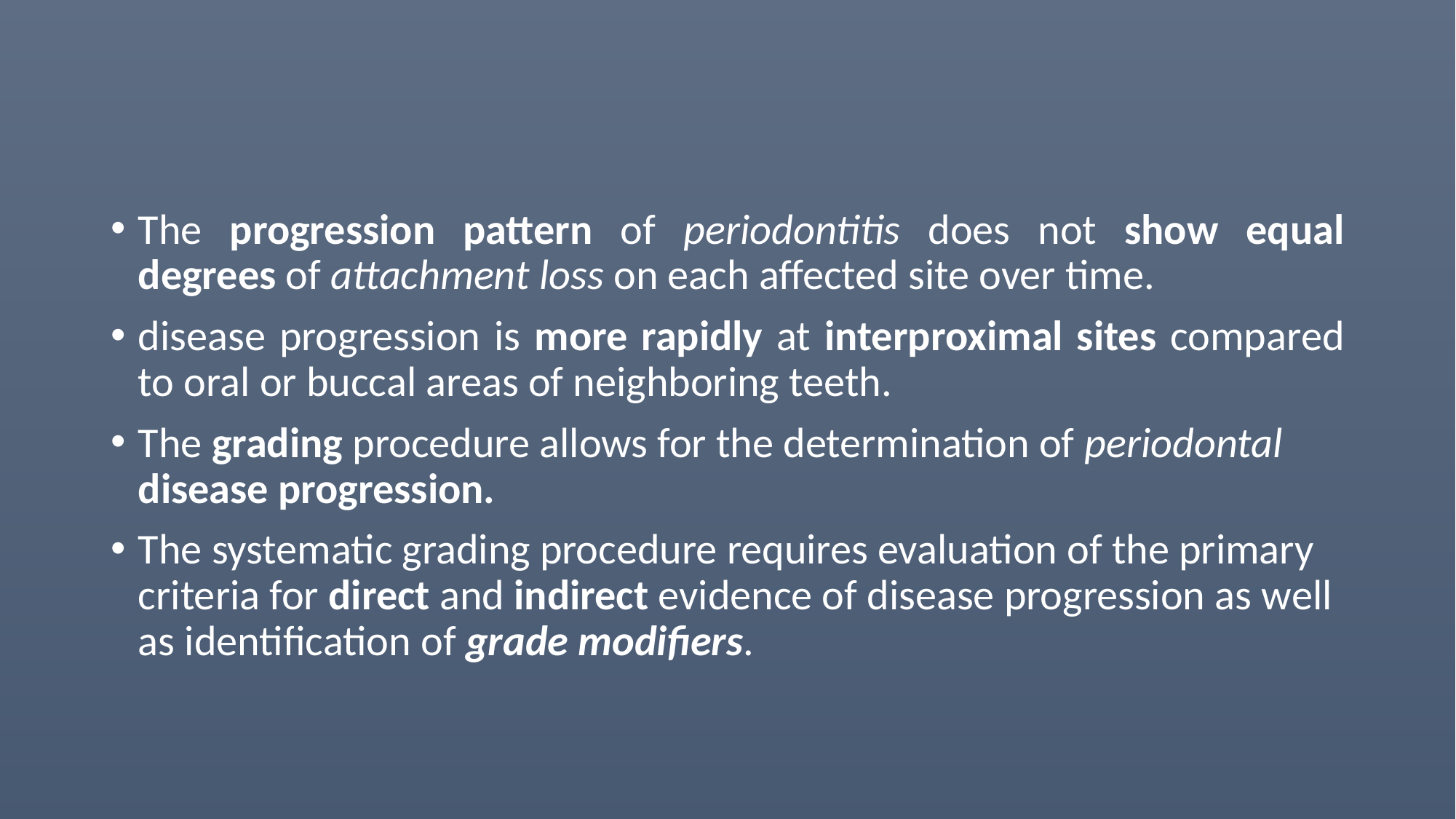

#
The progression pattern of periodontitis does not show equal degrees of attachment loss on each affected site over time.
disease progression is more rapidly at interproximal sites compared to oral or buccal areas of neighboring teeth.
The grading procedure allows for the determination of periodontal disease progression.
The systematic grading procedure requires evaluation of the primary criteria for direct and indirect evidence of disease progression as well as identification of grade modifiers.